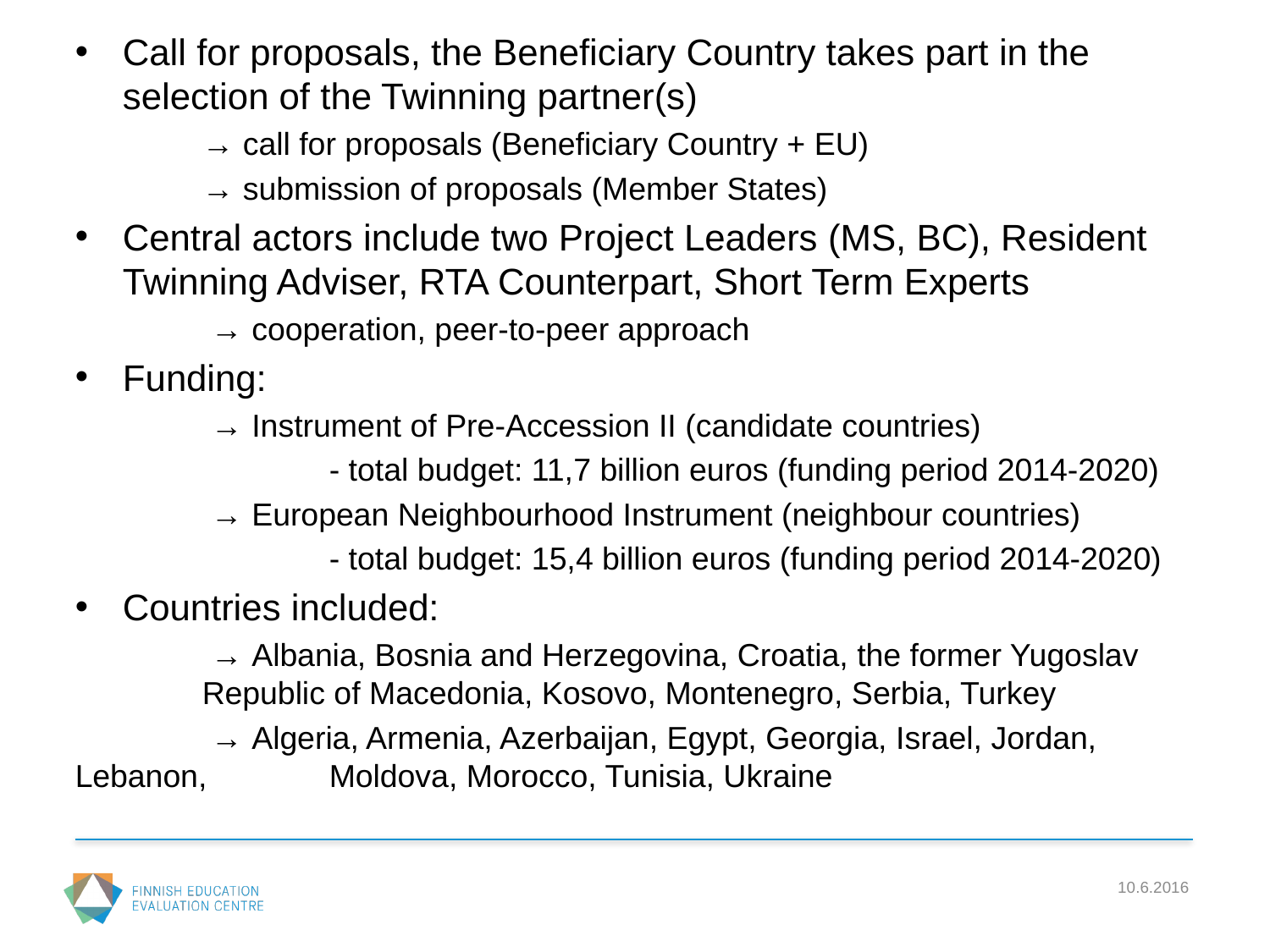

Call for proposals, the Beneficiary Country takes part in the selection of the Twinning partner(s)
	→ call for proposals (Beneficiary Country + EU)
	→ submission of proposals (Member States)
Central actors include two Project Leaders (MS, BC), Resident Twinning Adviser, RTA Counterpart, Short Term Experts
	 → cooperation, peer-to-peer approach
Funding:
	 → Instrument of Pre-Accession II (candidate countries)
		- total budget: 11,7 billion euros (funding period 2014-2020)
	 → European Neighbourhood Instrument (neighbour countries)
		- total budget: 15,4 billion euros (funding period 2014-2020)
Countries included:
	 → Albania, Bosnia and Herzegovina, Croatia, the former Yugoslav 	Republic of Macedonia, Kosovo, Montenegro, Serbia, Turkey
	 → Algeria, Armenia, Azerbaijan, Egypt, Georgia, Israel, Jordan, Lebanon, 	Moldova, Morocco, Tunisia, Ukraine

10.6.2016